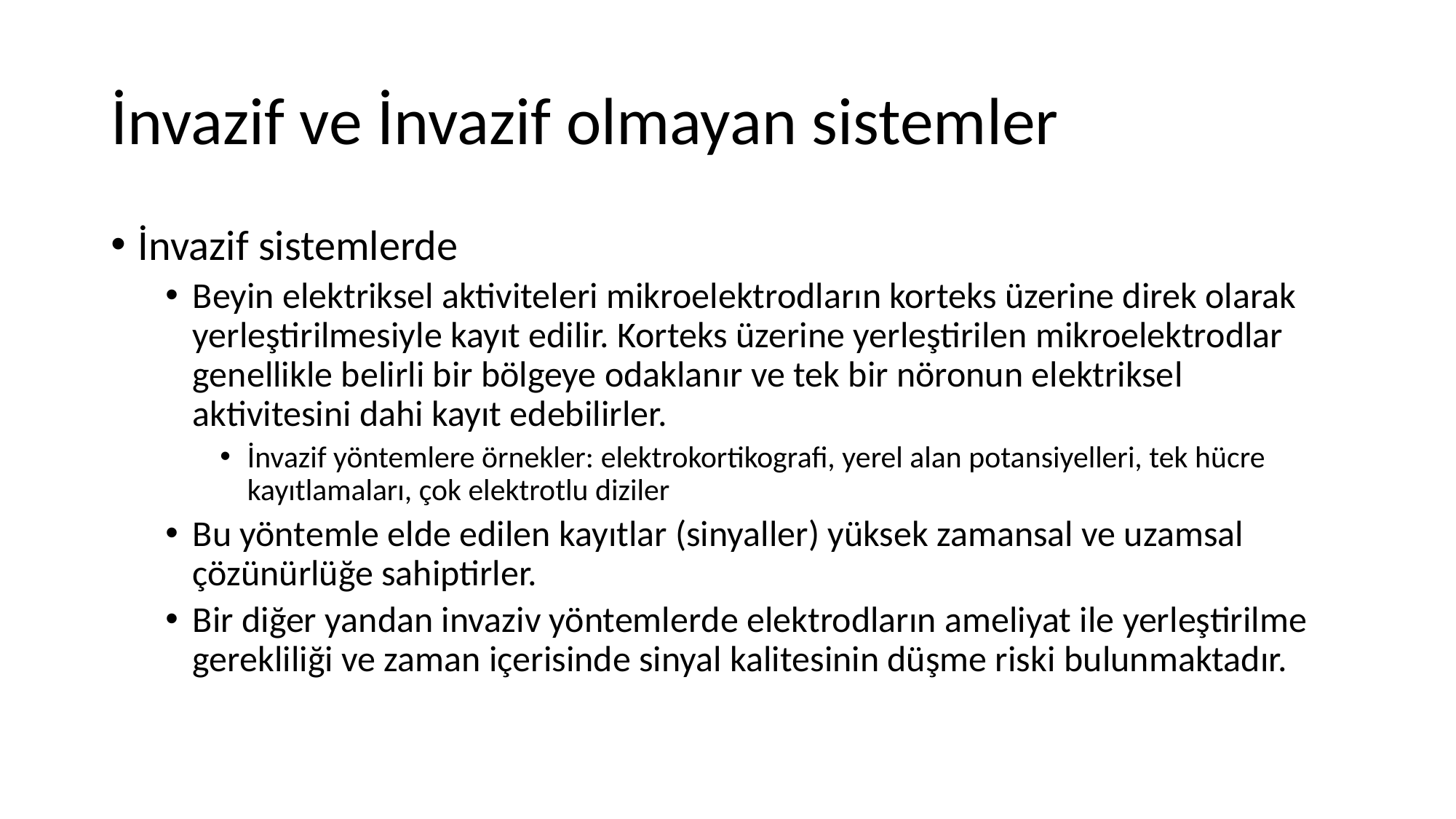

# İnvazif ve İnvazif olmayan sistemler
İnvazif sistemlerde
Beyin elektriksel aktiviteleri mikroelektrodların korteks üzerine direk olarak yerleştirilmesiyle kayıt edilir. Korteks üzerine yerleştirilen mikroelektrodlar genellikle belirli bir bölgeye odaklanır ve tek bir nöronun elektriksel aktivitesini dahi kayıt edebilirler.
İnvazif yöntemlere örnekler: elektrokortikografi, yerel alan potansiyelleri, tek hücre kayıtlamaları, çok elektrotlu diziler
Bu yöntemle elde edilen kayıtlar (sinyaller) yüksek zamansal ve uzamsal çözünürlüğe sahiptirler.
Bir diğer yandan invaziv yöntemlerde elektrodların ameliyat ile yerleştirilme gerekliliği ve zaman içerisinde sinyal kalitesinin düşme riski bulunmaktadır.